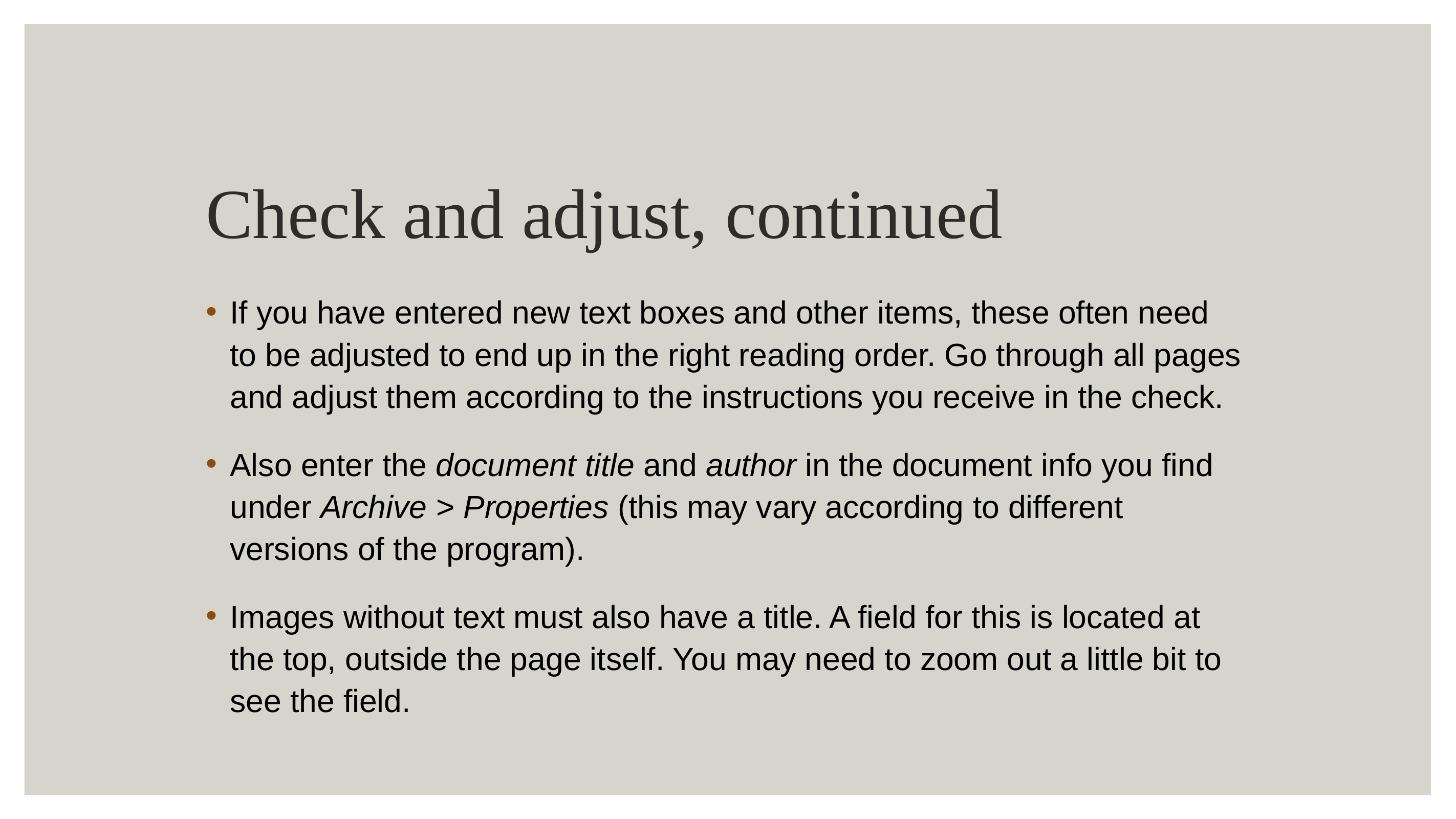

# Check and adjust, continued
If you have entered new text boxes and other items, these often need to be adjusted to end up in the right reading order. Go through all pages and adjust them according to the instructions you receive in the check.
Also enter the document title and author in the document info you find under Archive > Properties (this may vary according to different versions of the program).
Images without text must also have a title. A field for this is located at the top, outside the page itself. You may need to zoom out a little bit to see the field.